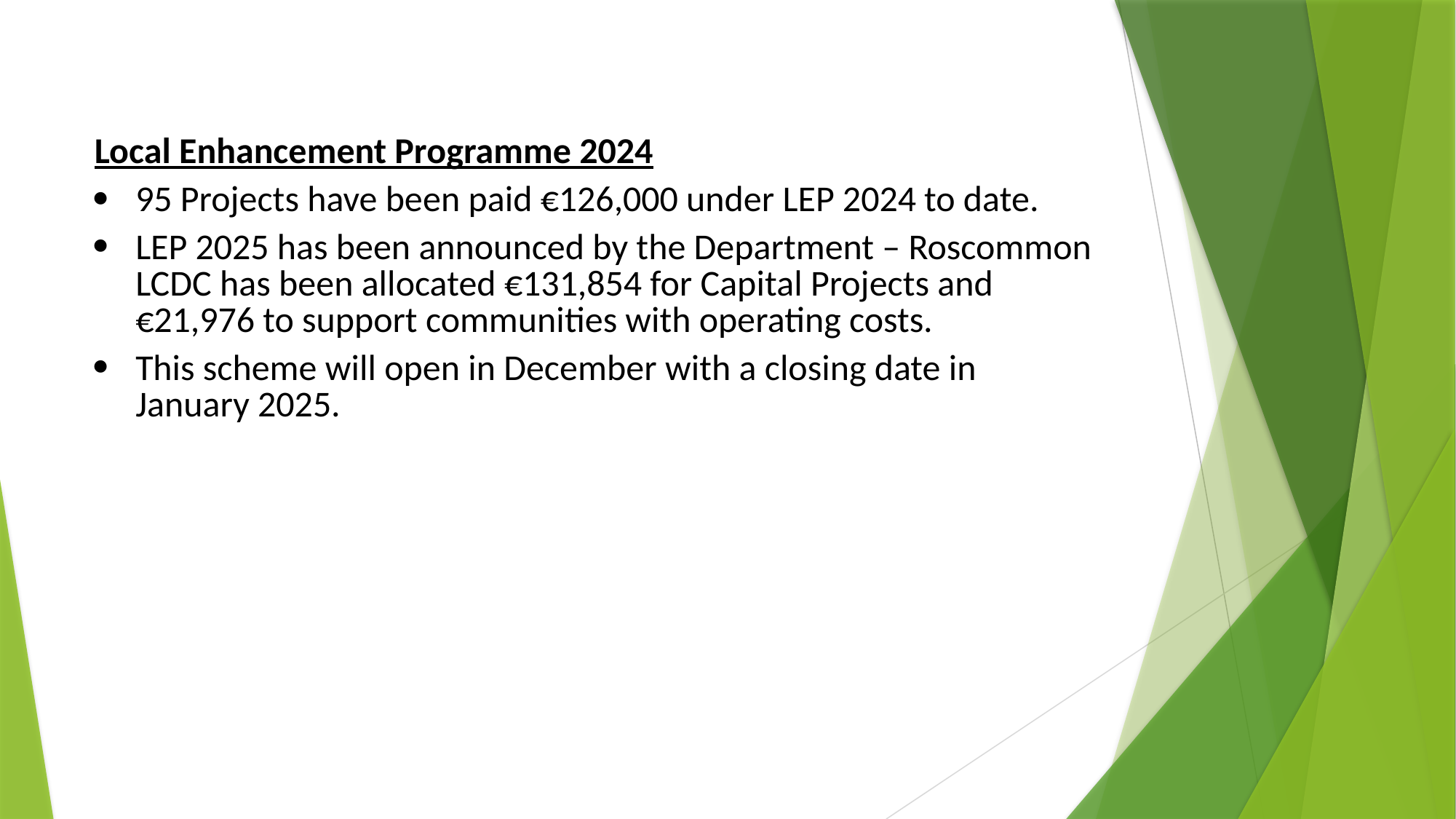

| Local Enhancement Programme 2024 95 Projects have been paid €126,000 under LEP 2024 to date. LEP 2025 has been announced by the Department – Roscommon LCDC has been allocated €131,854 for Capital Projects and €21,976 to support communities with operating costs. This scheme will open in December with a closing date in January 2025. |
| --- |